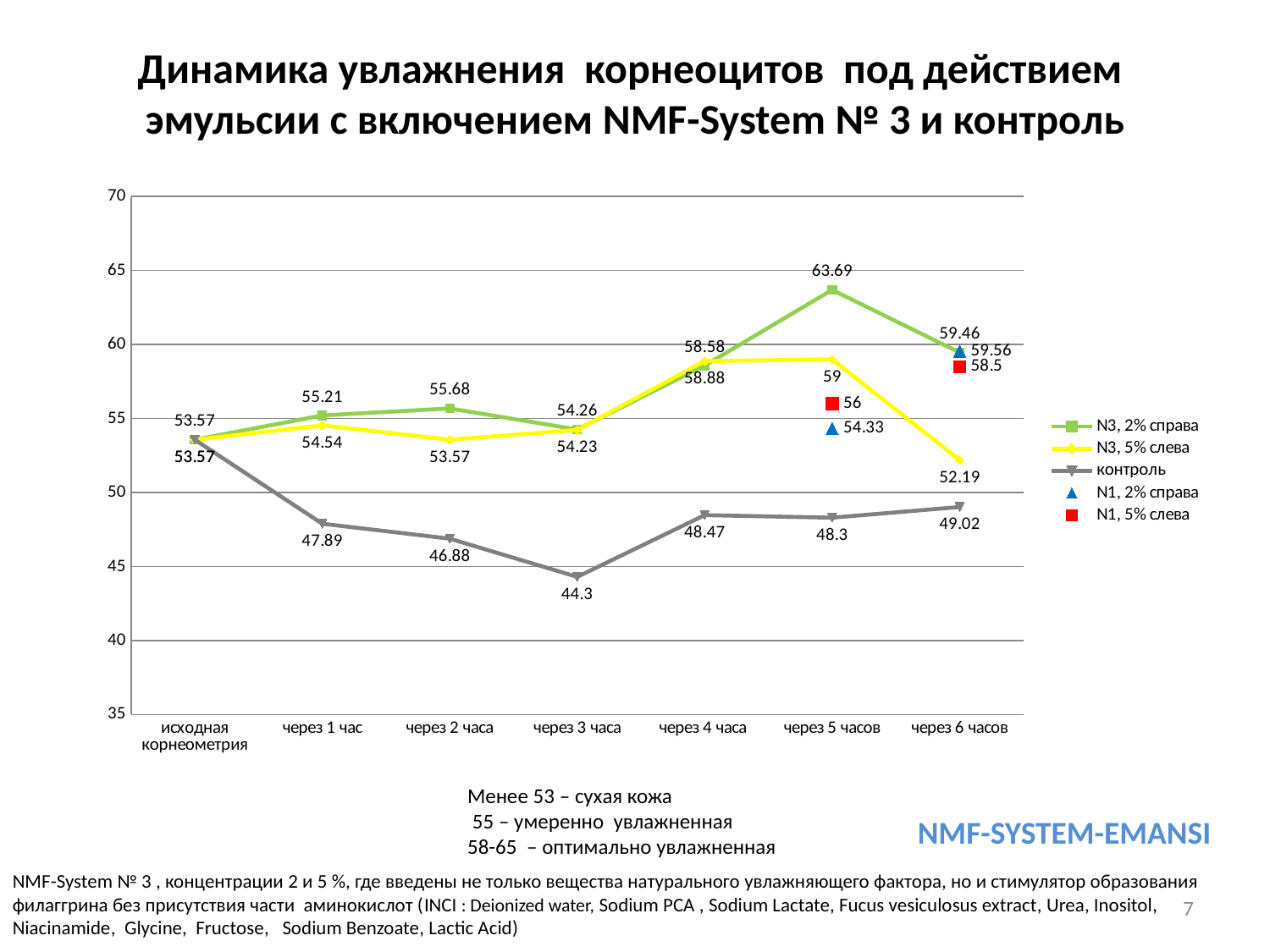

# Динамика увлажнения  корнеоцитов  под действием  эмульсии с включением NMF-System № 3 и контроль

### Chart

| Category | N3, 2% справа | N3, 5% слева | контроль | N1, 2% справа | N1, 5% слева |
|---|---|---|---|---|---|
| исходная корнеометрия | 53.57 | 53.57 | 53.57 | None | None |
| через 1 час | 55.21 | 54.54 | 47.89 | None | None |
| через 2 часа | 55.68 | 53.57 | 46.88 | None | None |
| через 3 часа | 54.26000000000001 | 54.23000000000001 | 44.3 | None | None |
| через 4 часа  | 58.58 | 58.88 | 48.47 | None | None |
| через 5 часов | 63.69000000000001 | 59.0 | 48.3 | 54.33 | 56.0 |
| через 6 часов | 59.46 | 52.19000000000001 | 49.02 | 59.56 | 58.5 |
Менее 53 – сухая кожа
 55 – умеренно  увлажненная
58-65  – оптимально увлажненная
NMF-SYSTEM-EMANSI
NMF-System № 3 , концентрации 2 и 5 %, где введены не только вещества натурального увлажняющего фактора, но и стимулятор образования филаггрина без присутствия части  аминокислот (INCI : Deionized water, Sodium PCA , Sodium Lactate, Fucus vesiculosus extract, Urea, Inositol,  Niacinamide,  Glycine,  Fructose,   Sodium Benzoate, Lactic Acid)
7